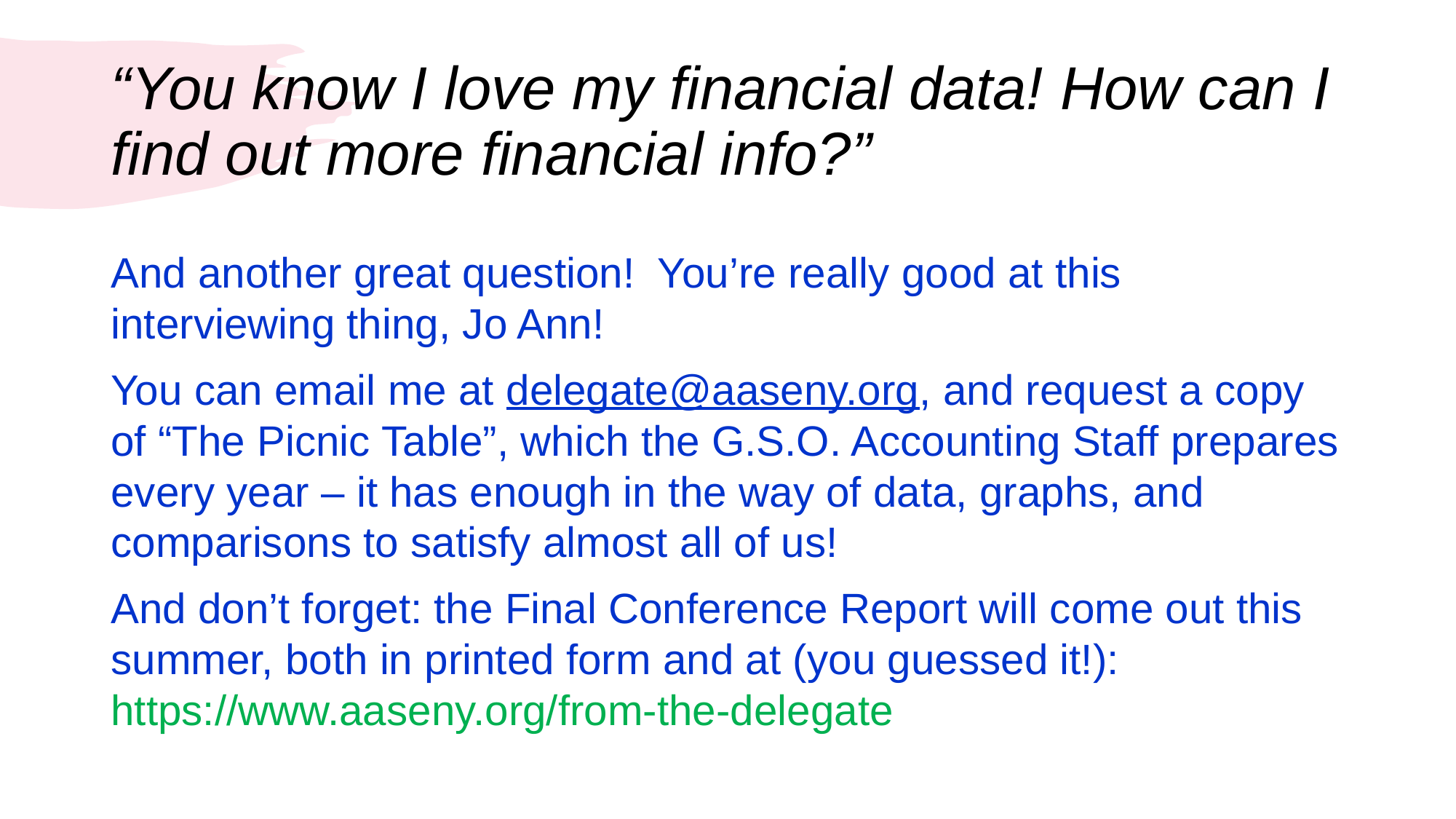

# “You know I love my financial data! How can I find out more financial info?”
And another great question!  You’re really good at this interviewing thing, Jo Ann!
You can email me at delegate@aaseny.org, and request a copy of “The Picnic Table”, which the G.S.O. Accounting Staff prepares every year – it has enough in the way of data, graphs, and comparisons to satisfy almost all of us!
And don’t forget: the Final Conference Report will come out this summer, both in printed form and at (you guessed it!): https://www.aaseny.org/from-the-delegate